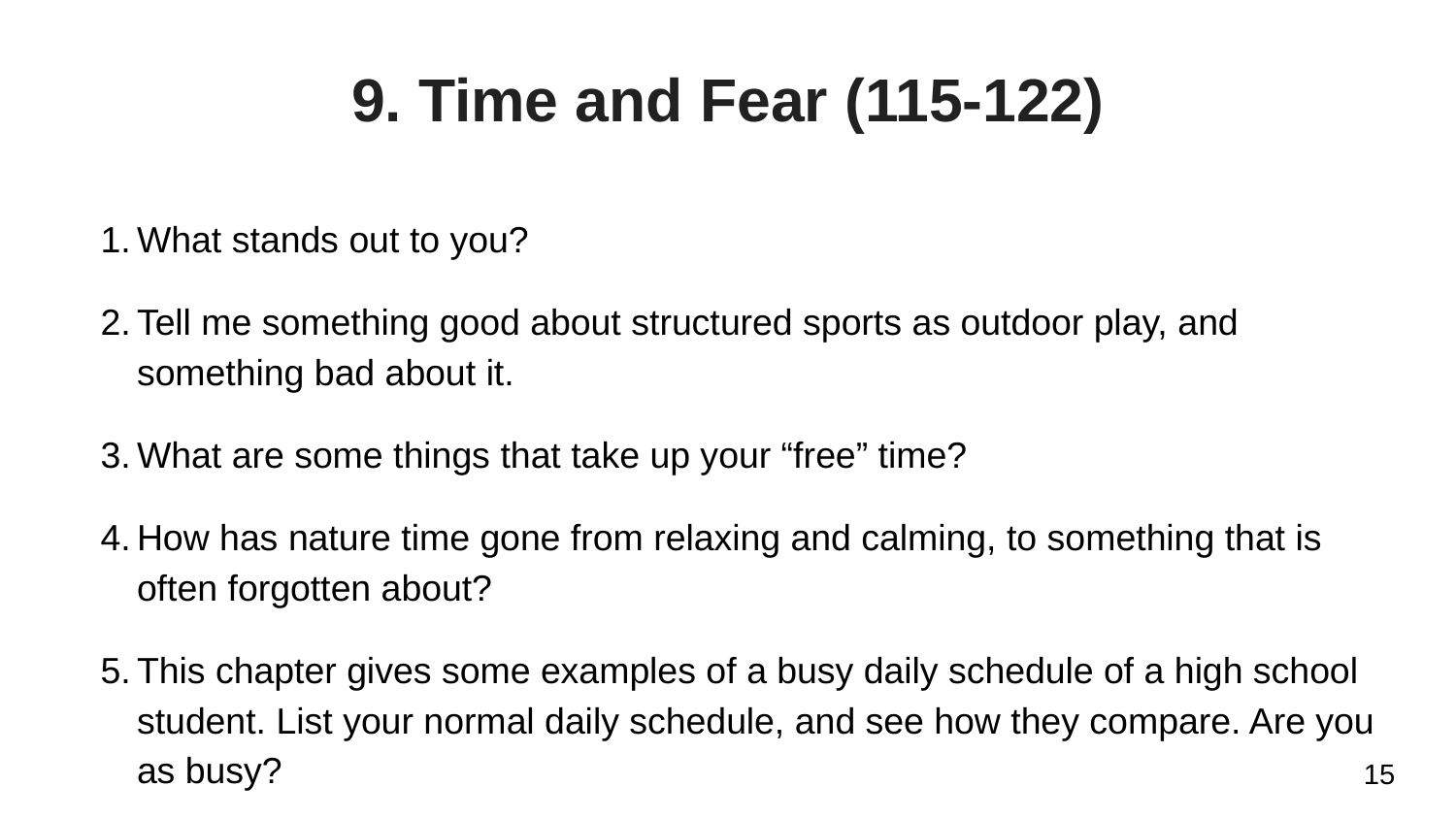

# 9. Time and Fear (115-122)
What stands out to you?
Tell me something good about structured sports as outdoor play, and something bad about it.
What are some things that take up your “free” time?
How has nature time gone from relaxing and calming, to something that is often forgotten about?
This chapter gives some examples of a busy daily schedule of a high school student. List your normal daily schedule, and see how they compare. Are you as busy?
15